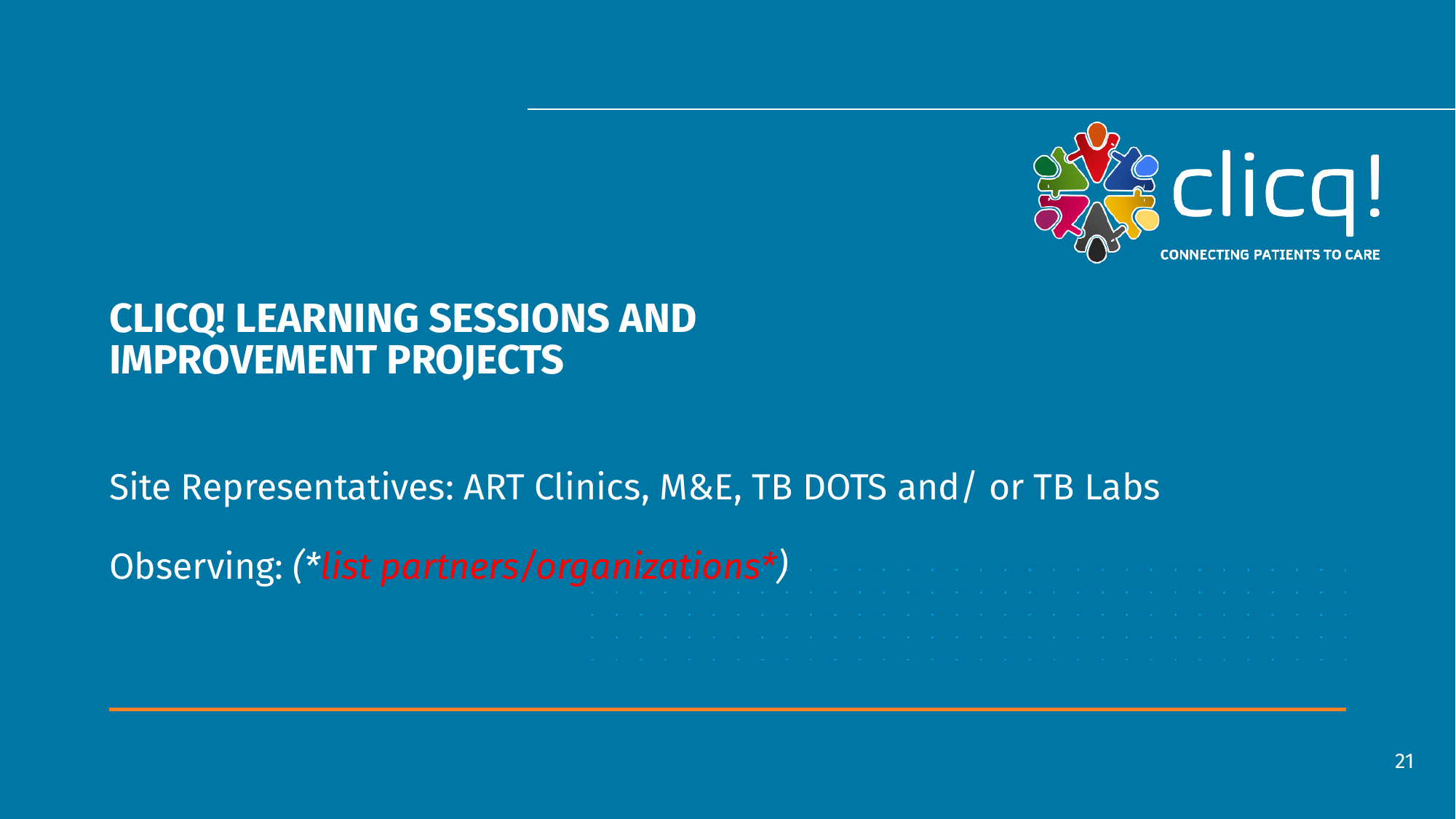

# CLICQ! LEARNING SESSIONS AND IMPROVEMENT PROJECTS
Site Representatives: ART Clinics, M&E, TB DOTS and/ or TB Labs

Observing: (*list partners/organizations*)

21